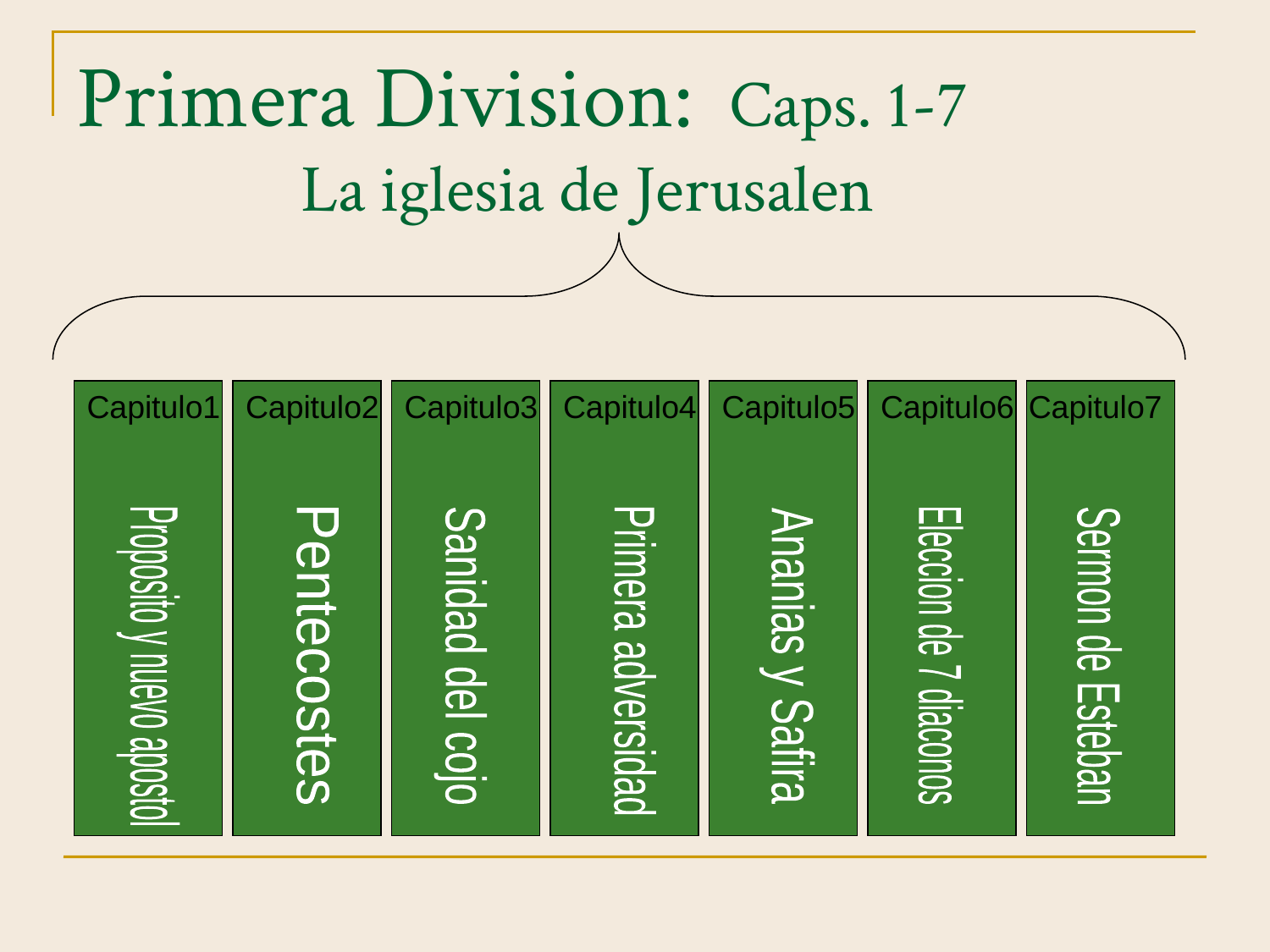

# Primera Division:  Caps. 1-7 La iglesia de Jerusalen

Capitulo1

Capitulo2

Capitulo3

Capitulo4

Capitulo5

Capitulo6
Capitulo7

Ananias y Safira
Sanidad del cojo
Eleccion de 7 diaconos
Sermon de Esteban
Proposito y nuevo apostol
Pentecostes
Primera adversidad